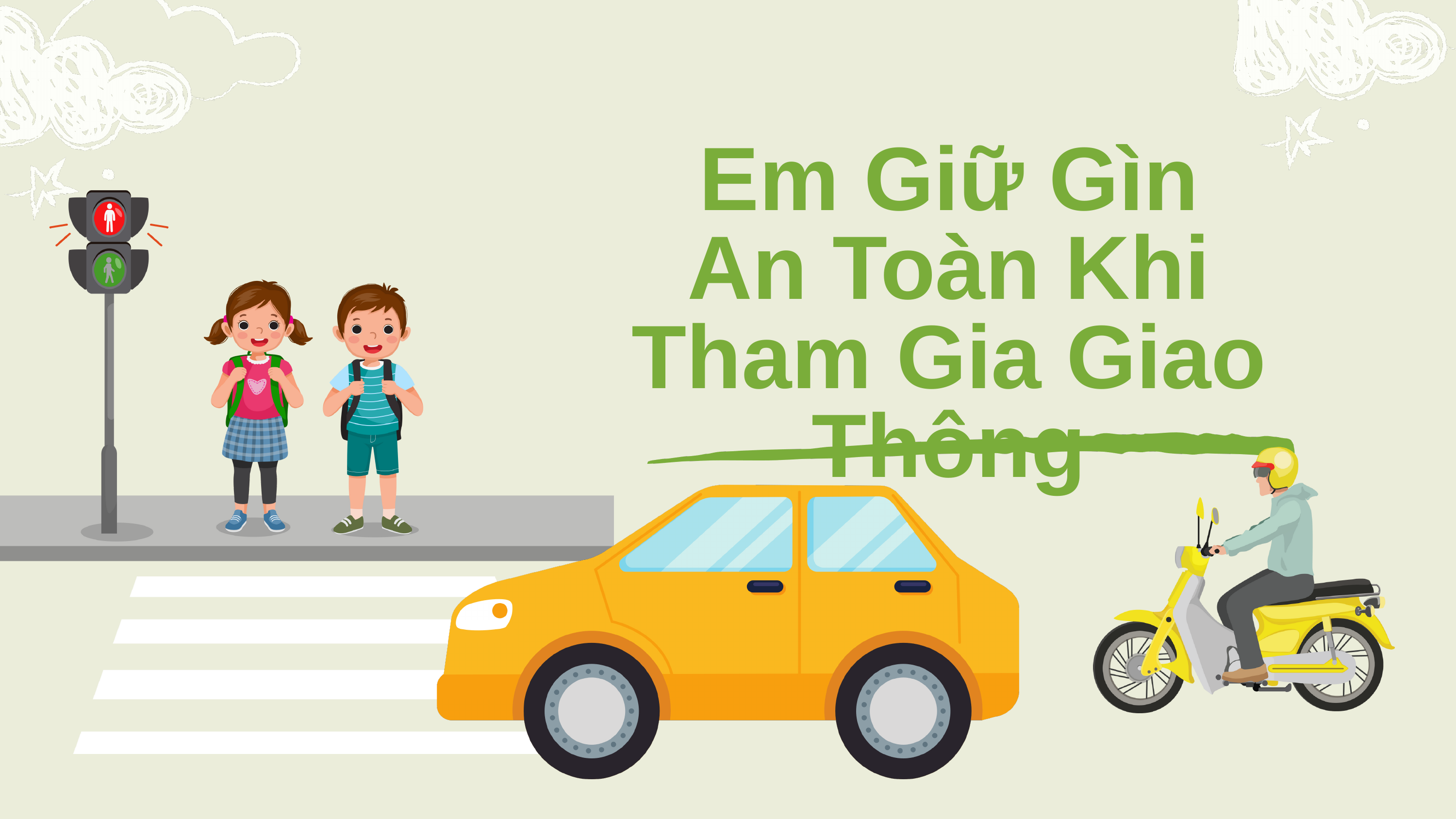

Em Giữ Gìn
An Toàn Khi
Tham Gia Giao Thông